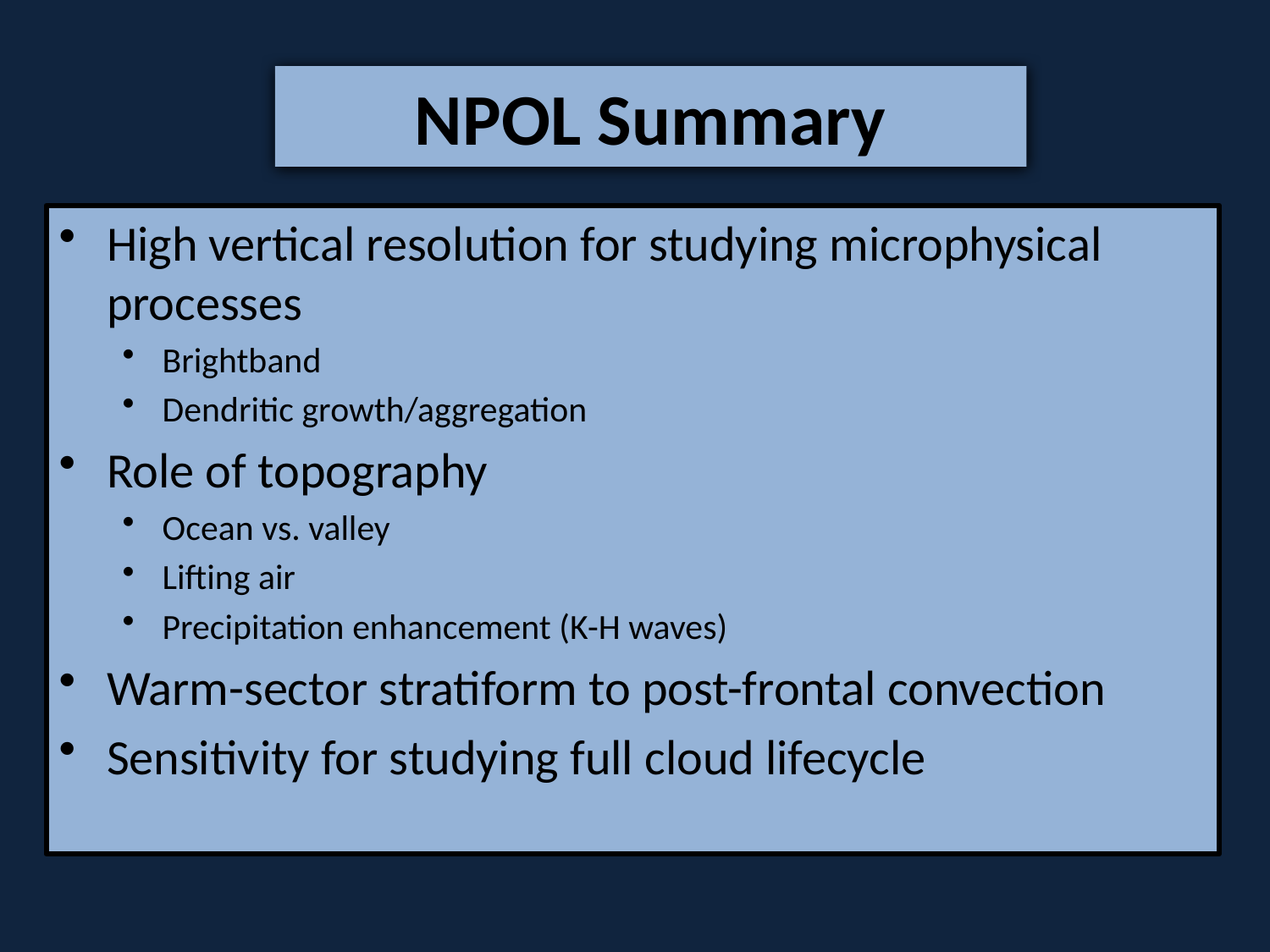

NPOL Summary
High vertical resolution for studying microphysical processes
Brightband
Dendritic growth/aggregation
Role of topography
Ocean vs. valley
Lifting air
Precipitation enhancement (K-H waves)
Warm-sector stratiform to post-frontal convection
Sensitivity for studying full cloud lifecycle